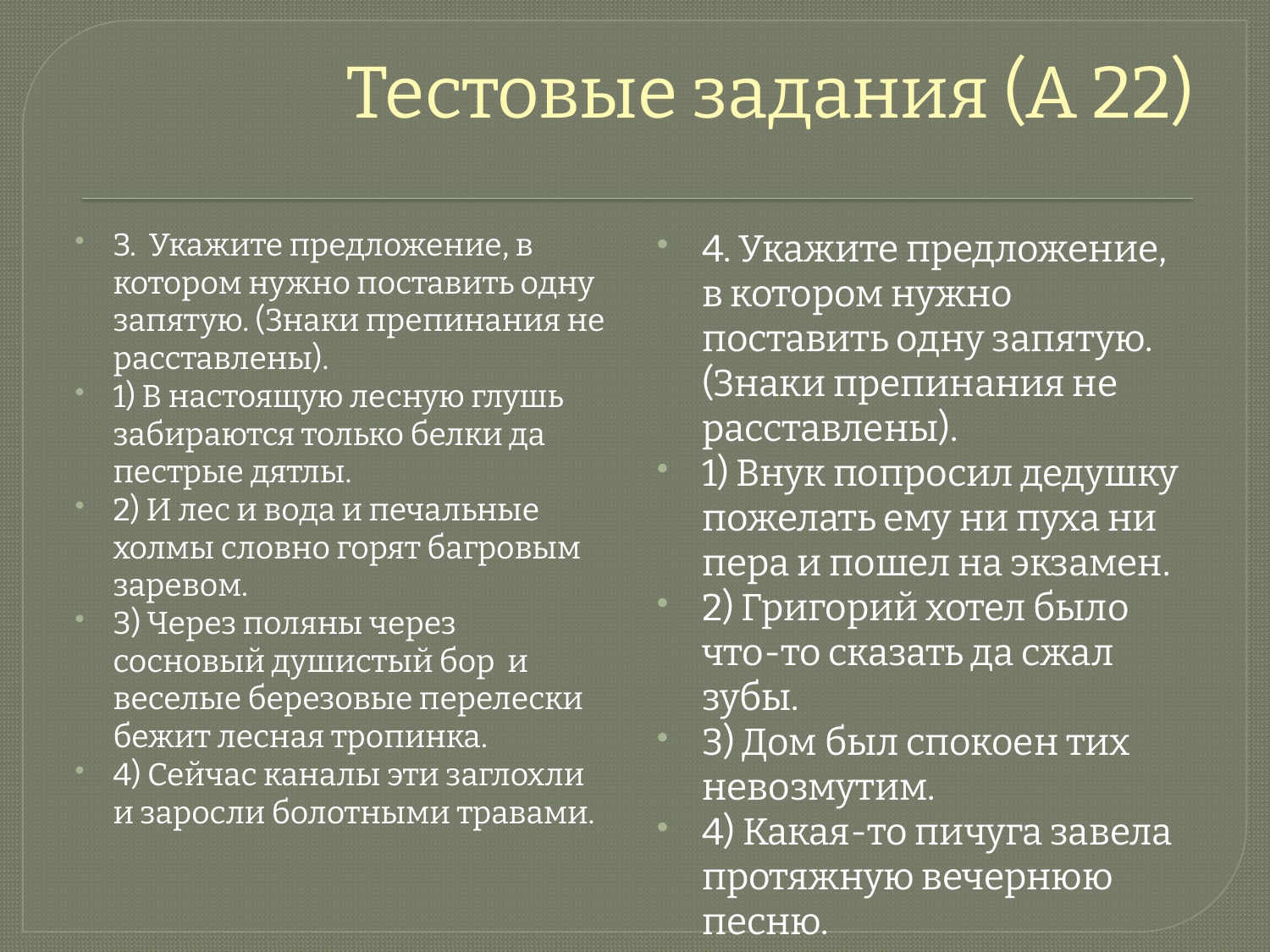

# Тестовые задания (А 22)
3.  Укажите предложение, в котором нужно поставить одну запятую. (Знаки препинания не расставлены).
1) В настоящую лесную глушь забираются только белки да пестрые дятлы.
2) И лес и вода и печальные холмы словно горят багровым заревом.
3) Через поляны через сосновый душистый бор  и веселые березовые перелески бежит лесная тропинка.
4) Сейчас каналы эти заглохли и заросли болотными травами.

4. Укажите предложение, в котором нужно поставить одну запятую. (Знаки препинания не расставлены).
1) Внук попросил дедушку пожелать ему ни пуха ни пера и пошел на экзамен.
2) Григорий хотел было что-то сказать да сжал зубы.
3) Дом был спокоен тих невозмутим.
4) Какая-то пичуга завела протяжную вечернюю песню.